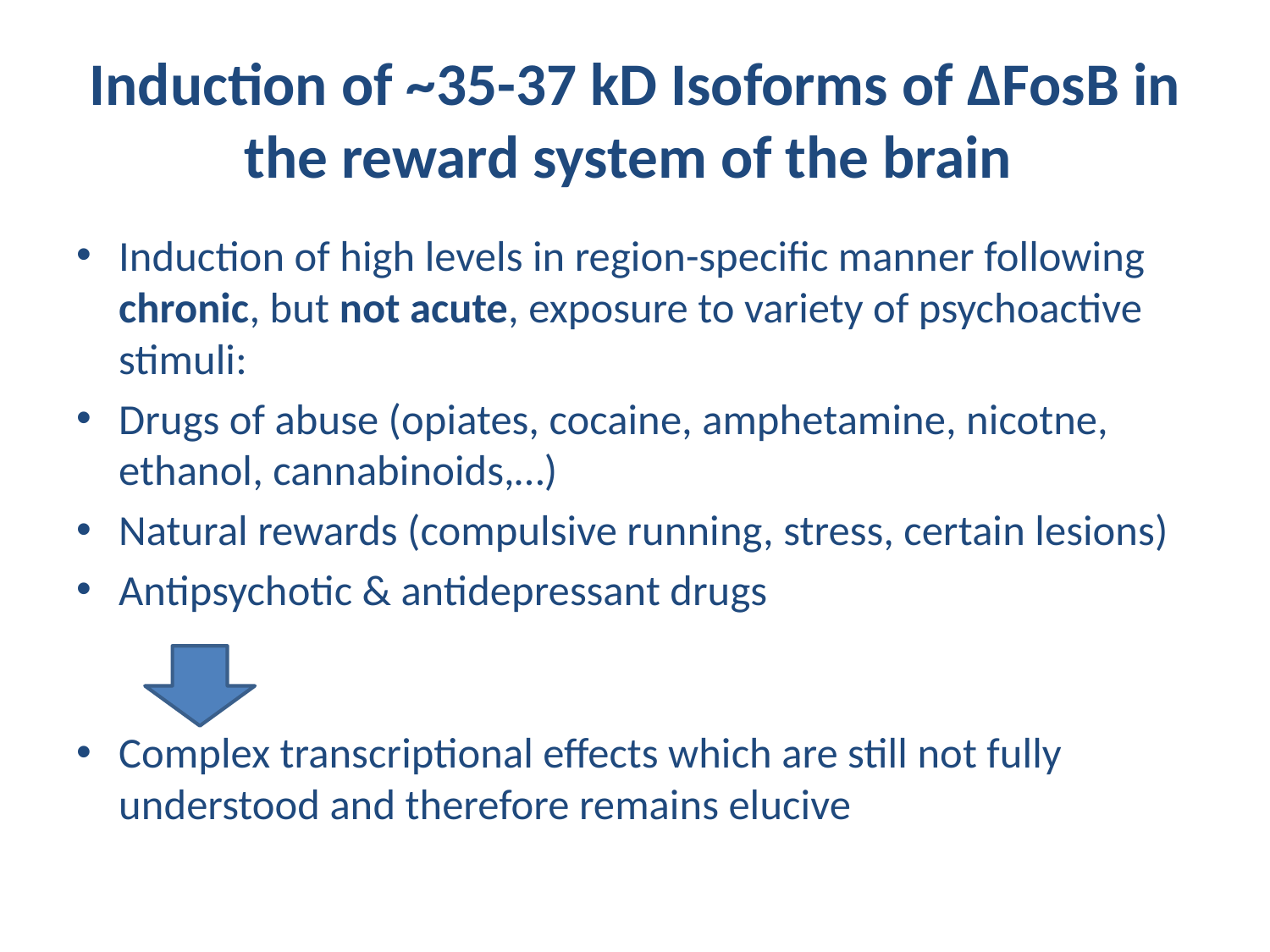

# Induction of ~35-37 kD Isoforms of ΔFosB in the reward system of the brain
Induction of high levels in region-specific manner following chronic, but not acute, exposure to variety of psychoactive stimuli:
Drugs of abuse (opiates, cocaine, amphetamine, nicotne, ethanol, cannabinoids,…)
Natural rewards (compulsive running, stress, certain lesions)
Antipsychotic & antidepressant drugs
Complex transcriptional effects which are still not fully understood and therefore remains elucive